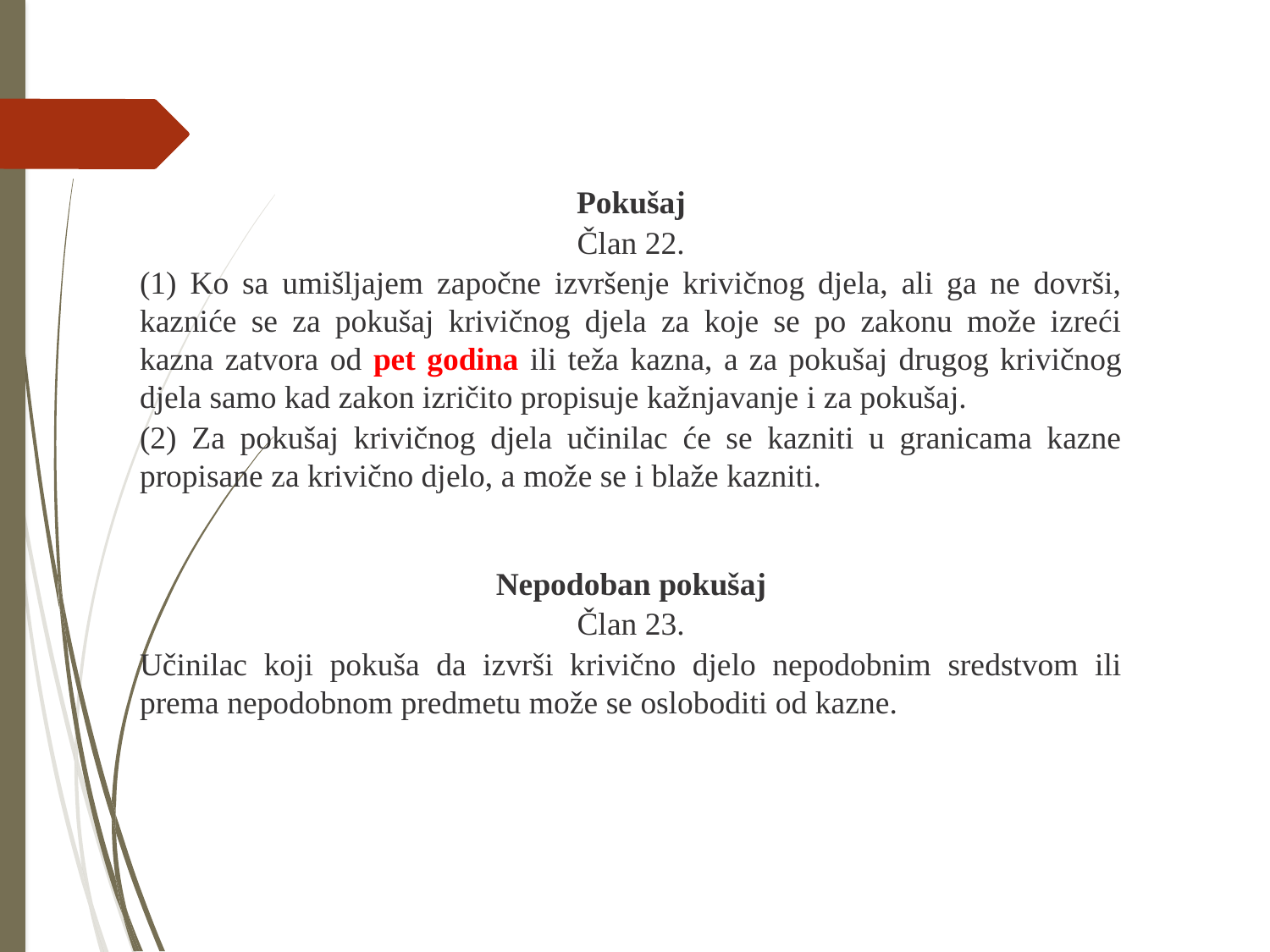

Pokušaj
Član 22.
(1) Ko sa umišljajem započne izvršenje krivičnog djela, ali ga ne dovrši, kazniće se za pokušaj krivičnog djela za koje se po zakonu može izreći kazna zatvora od pet godina ili teža kazna, a za pokušaj drugog krivičnog djela samo kad zakon izričito propisuje kažnjavanje i za pokušaj.
(2) Za pokušaj krivičnog djela učinilac će se kazniti u granicama kazne propisane za krivično djelo, a može se i blaže kazniti.

Nepodoban pokušaj
Član 23.
Učinilac koji pokuša da izvrši krivično djelo nepodobnim sredstvom ili prema nepodobnom predmetu može se osloboditi od kazne.